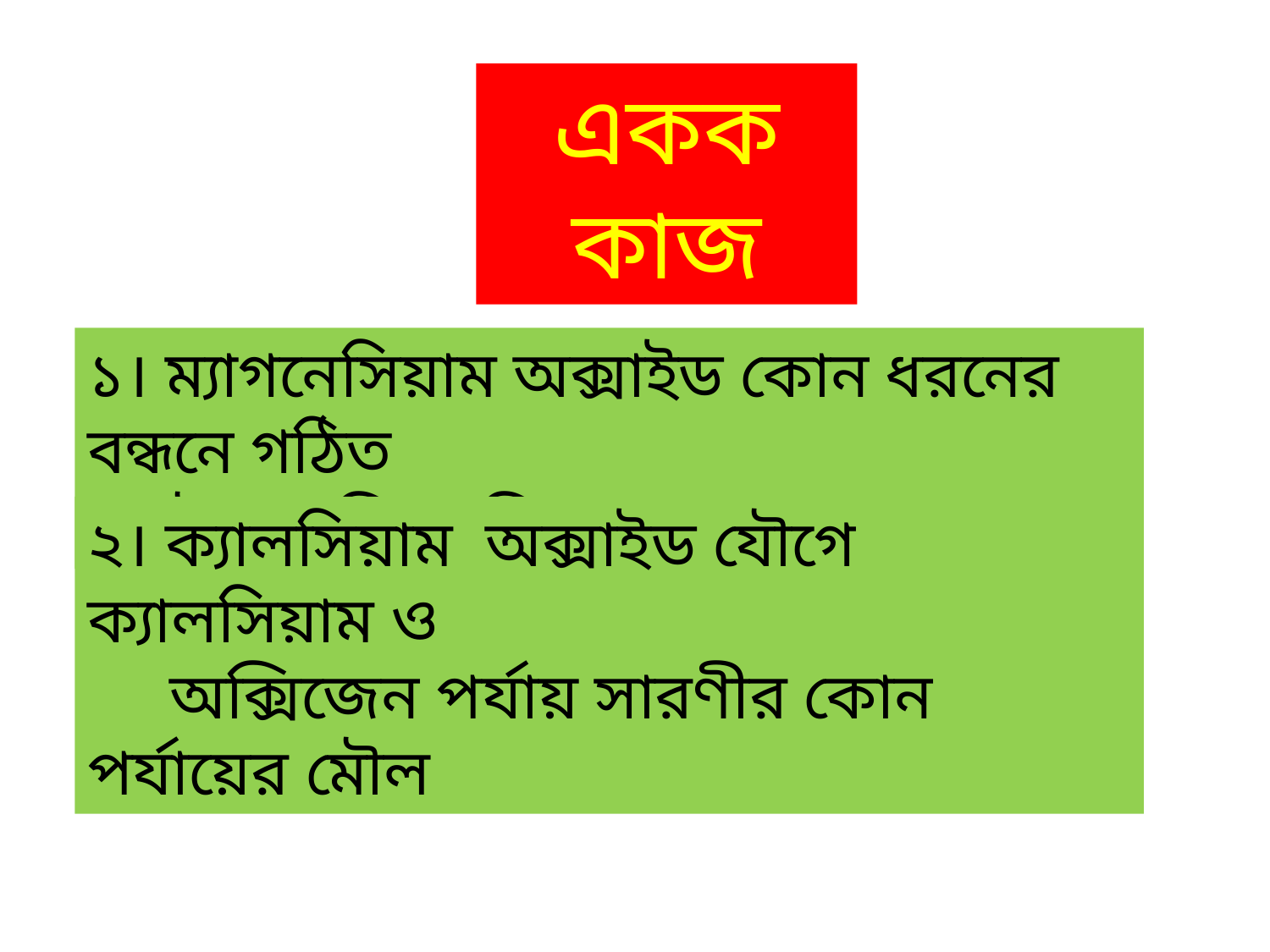

একক কাজ
১। ম্যাগনেসিয়াম অক্সাইড কোন ধরনের  বন্ধনে গঠিত
   যৌগ। বুঝিয়ে লিখ?
২। ক্যালসিয়াম  অক্সাইড যৌগে ক্যালসিয়াম ও
     অক্সিজেন পর্যায় সারণীর কোন পর্যায়ের মৌল